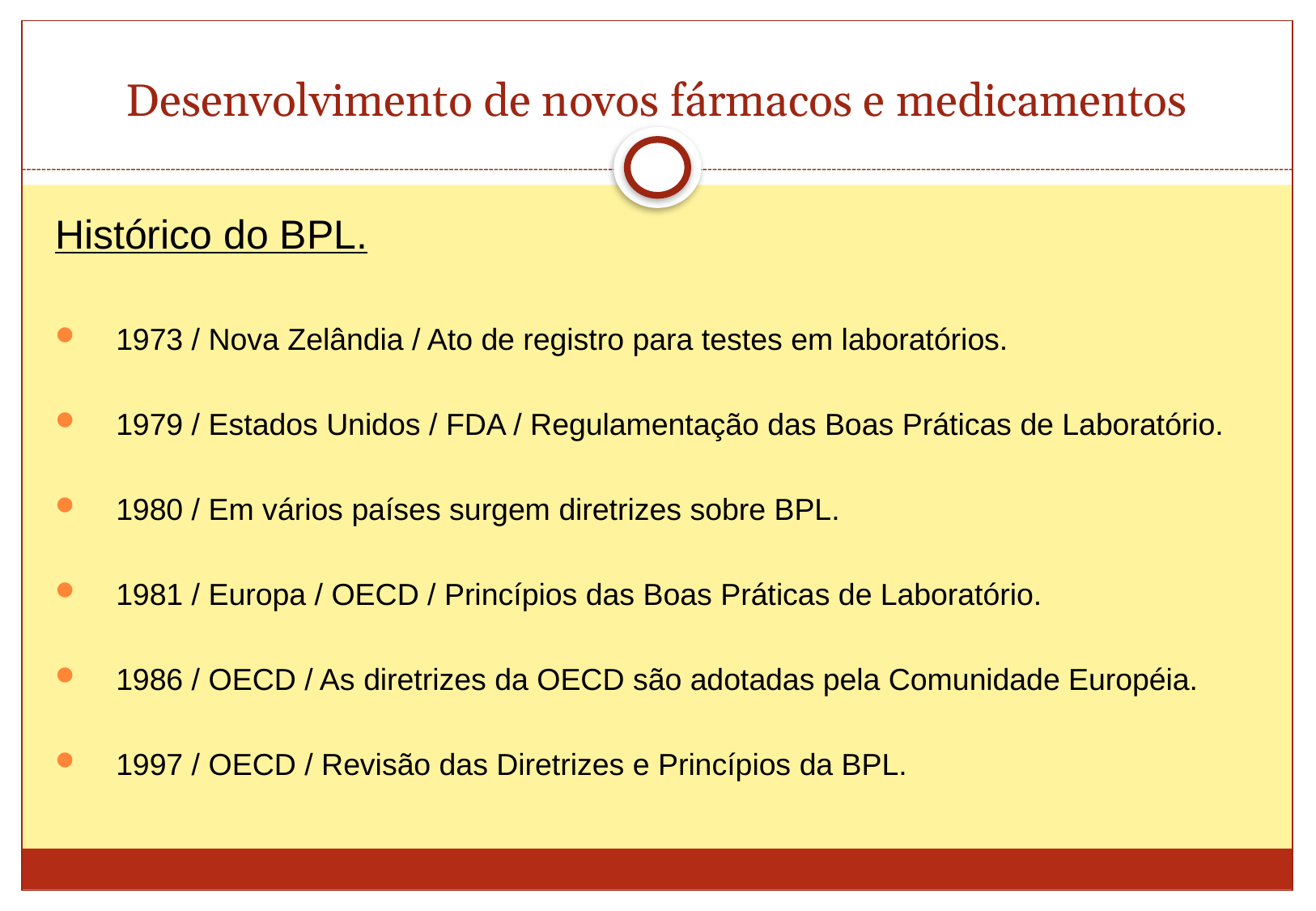

# Desenvolvimento de novos fármacos e medicamentos
Histórico do BPL.

1973 / Nova Zelândia / Ato de registro para testes em laboratórios.

1979 / Estados Unidos / FDA / Regulamentação das Boas Práticas de Laboratório.

1980 / Em vários países surgem diretrizes sobre BPL.

1981 / Europa / OECD / Princípios das Boas Práticas de Laboratório.

1986 / OECD / As diretrizes da OECD são adotadas pela Comunidade Européia.

1997 / OECD / Revisão das Diretrizes e Princípios da BPL.